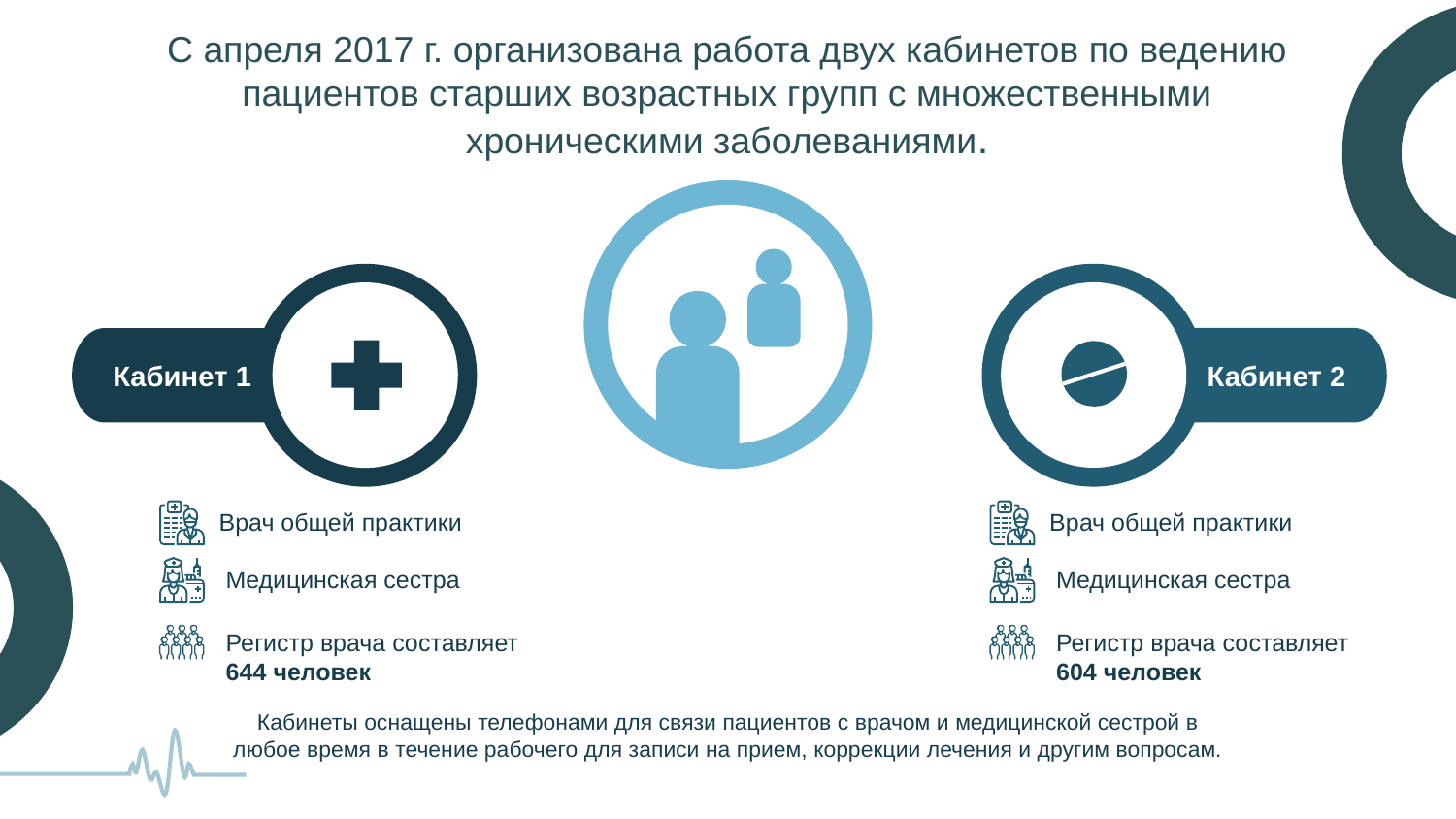

# С апреля 2017 г. организована работа двух кабинетов по ведению пациентов старших возрастных групп с множественными хроническими заболеваниями.

Кабинет 2

Кабинет 1

Врач общей практики

Врач общей практики

Медицинская сестра

Медицинская сестра
Регистр врача составляет
644 человек
Регистр врача составляет
604 человек

Кабинеты оснащены телефонами для связи пациентов с врачом и медицинской сестрой в любое время в течение рабочего для записи на прием, коррекции лечения и другим вопросам.